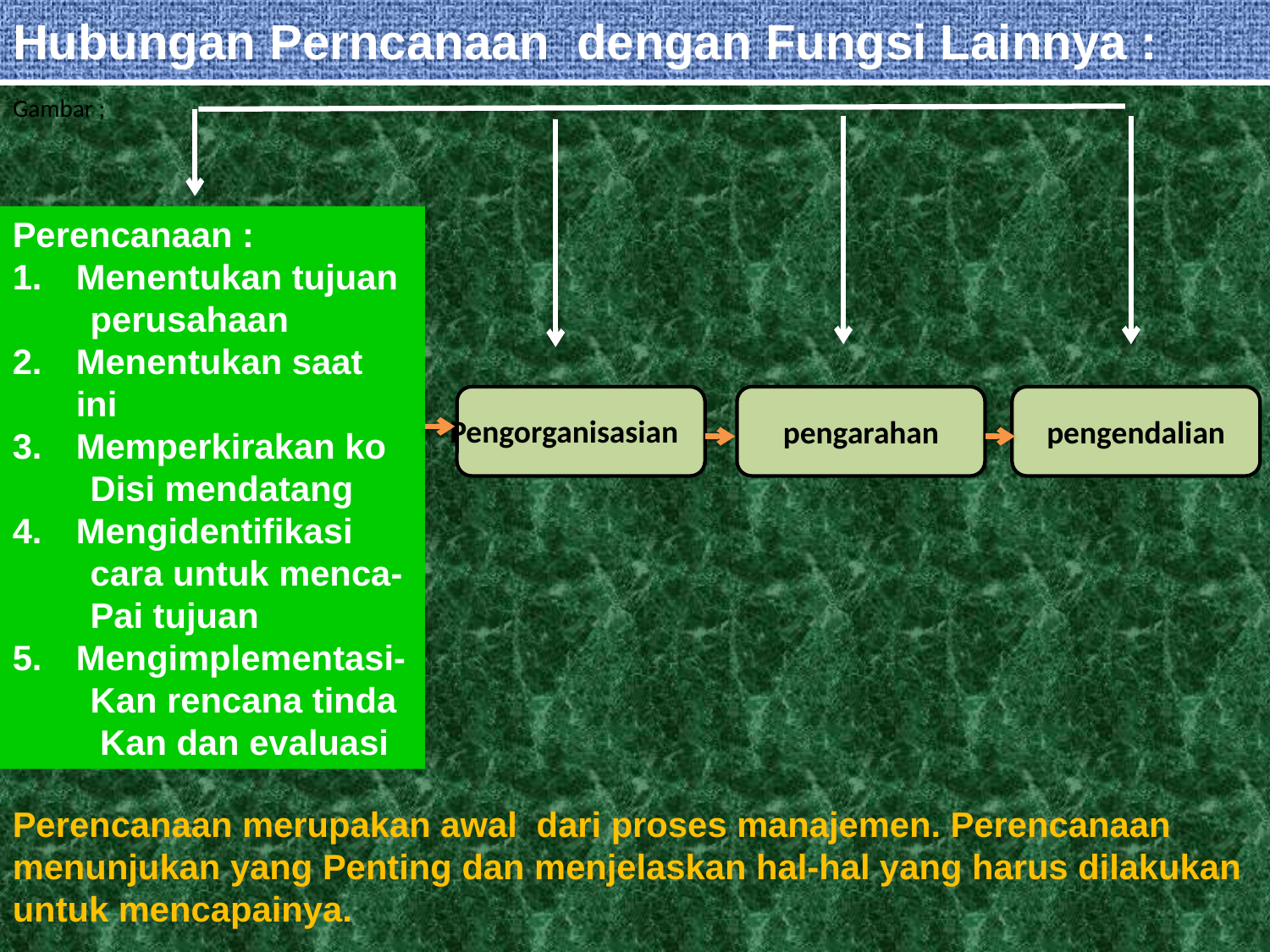

# Hubungan Perncanaan  dengan Fungsi Lainnya :
Gambar ;
Perencanaan :
Menentukan tujuan
        perusahaan
Menentukan saat ini
Memperkirakan ko
        Disi mendatang
Mengidentifikasi
        cara untuk menca-
        Pai tujuan
Mengimplementasi-
        Kan rencana tinda
         Kan dan evaluasi

pengarahan
pengendalian
Pengorganisasian
Perencanaan merupakan awal  dari proses manajemen. Perencanaan menunjukan yang Penting dan menjelaskan hal-hal yang harus dilakukan untuk mencapainya.